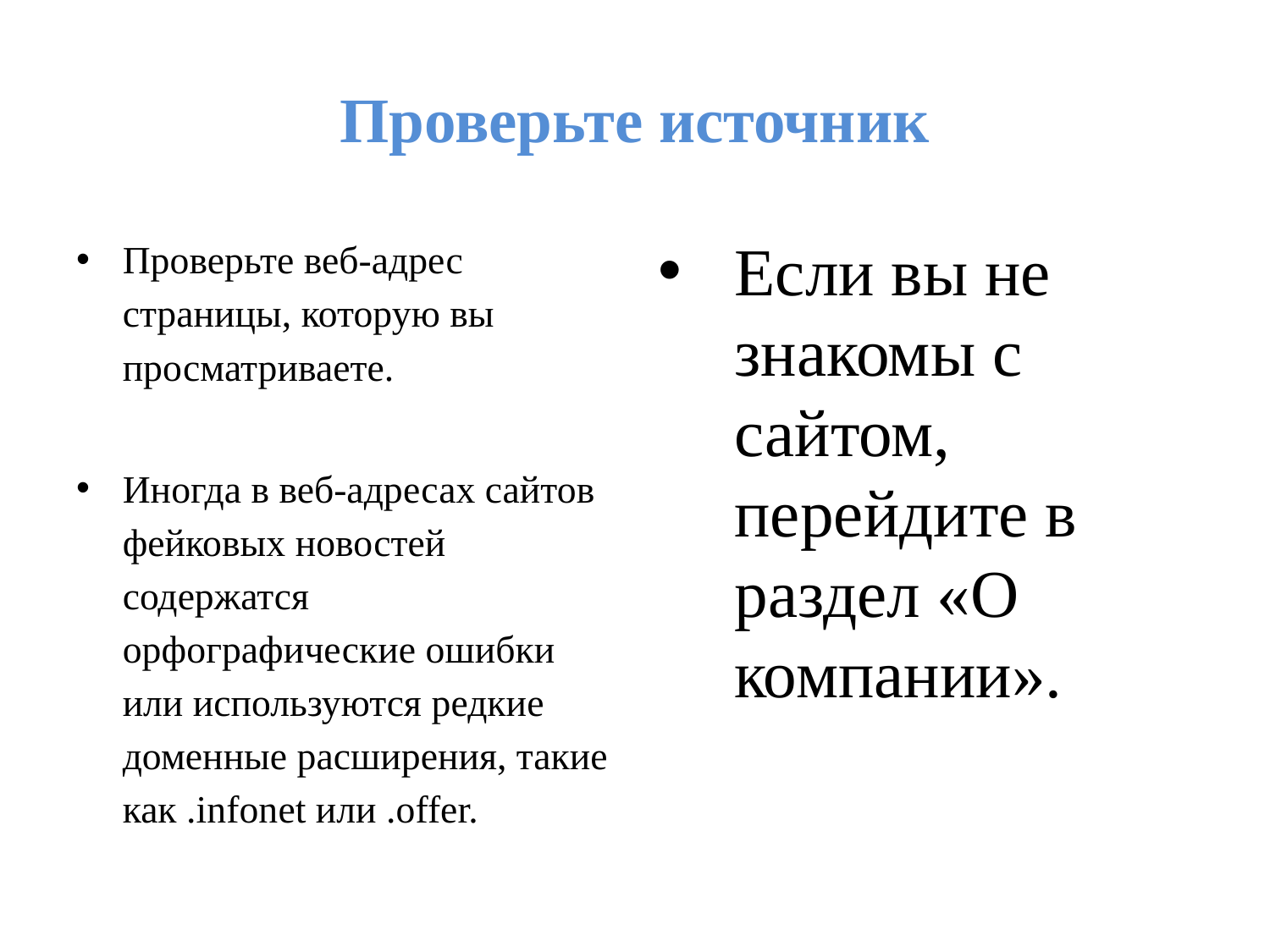

# Проверьте источник
Проверьте веб-адрес страницы, которую вы просматриваете.

Иногда в веб-адресах сайтов фейковых новостей содержатся орфографические ошибки или используются редкие доменные расширения, такие как .infonet или .offer.
Если вы не знакомы с сайтом, перейдите в раздел «О компании».